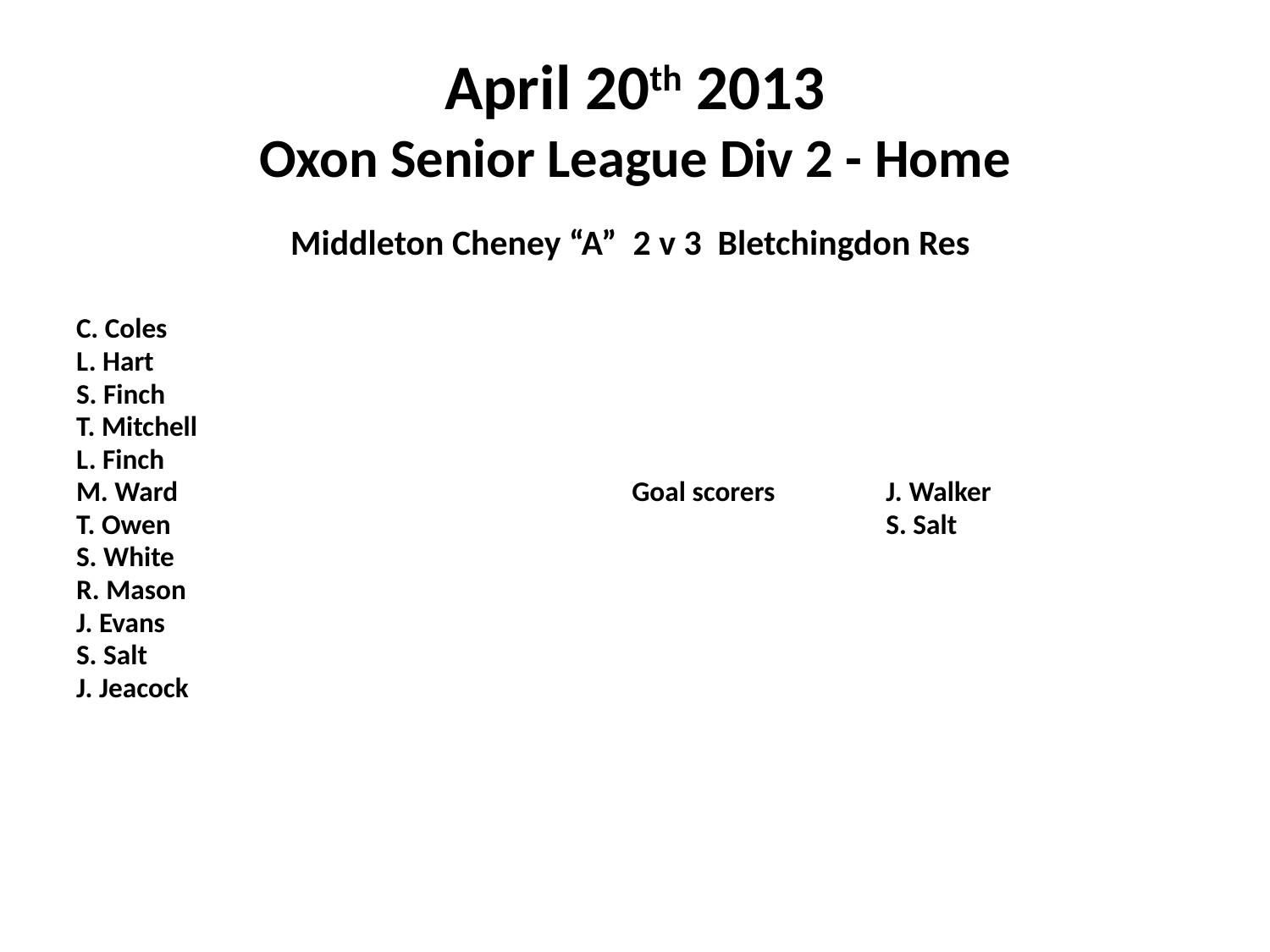

# April 20th 2013 Oxon Senior League Div 2 - Home
          Middleton Cheney “A”  2 v 3  Bletchingdon Res

C. Coles
L. Hart
S. Finch
T. Mitchell
L. Finch
M. Ward				Goal scorers	J. Walker
T. Owen						S. Salt
S. White
R. Mason
J. Evans
S. Salt
J. Jeacock